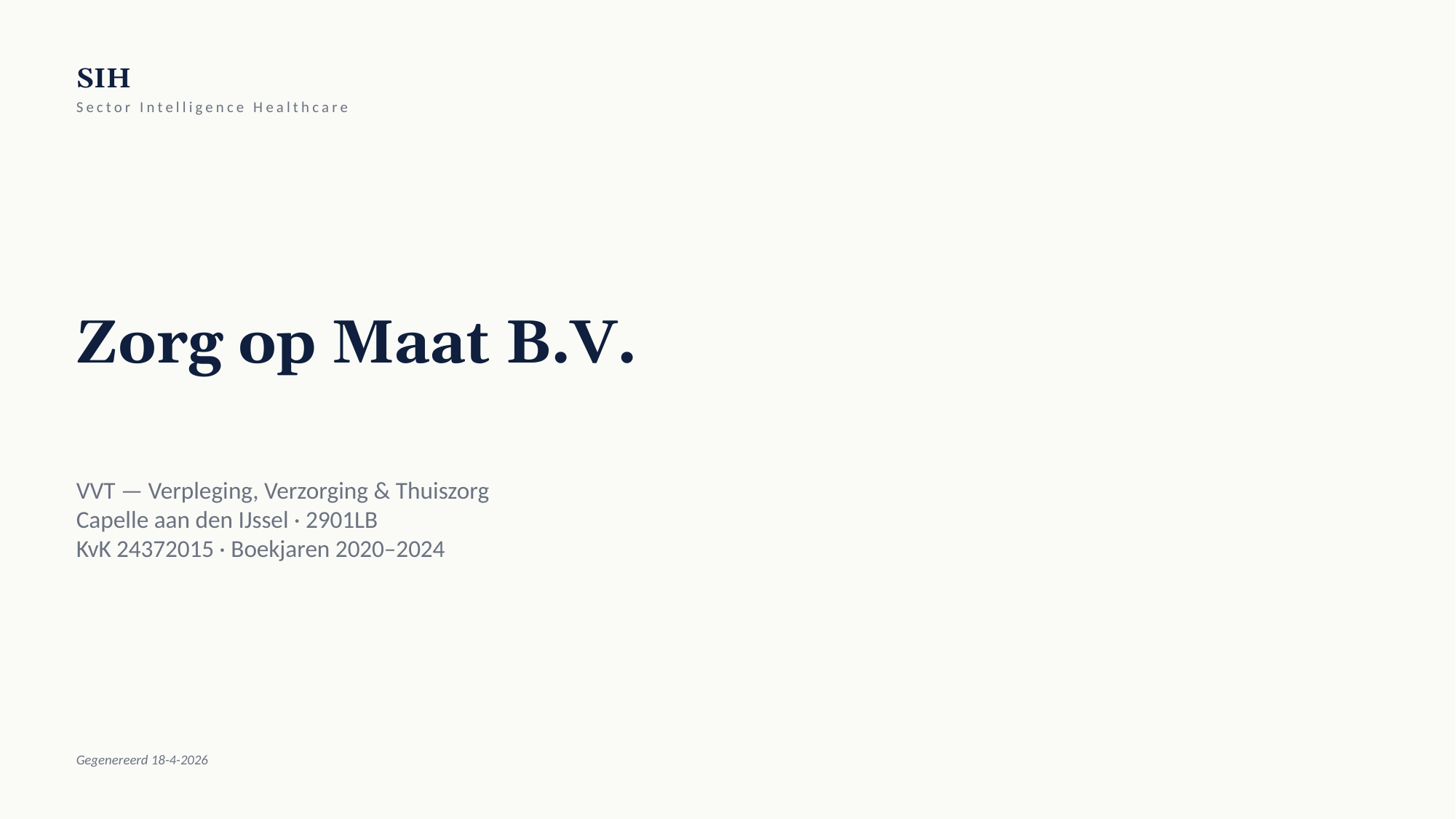

SIH
Sector Intelligence Healthcare
Zorg op Maat B.V.
VVT — Verpleging, Verzorging & Thuiszorg
Capelle aan den IJssel · 2901LB
KvK 24372015 · Boekjaren 2020–2024
Gegenereerd 18-4-2026